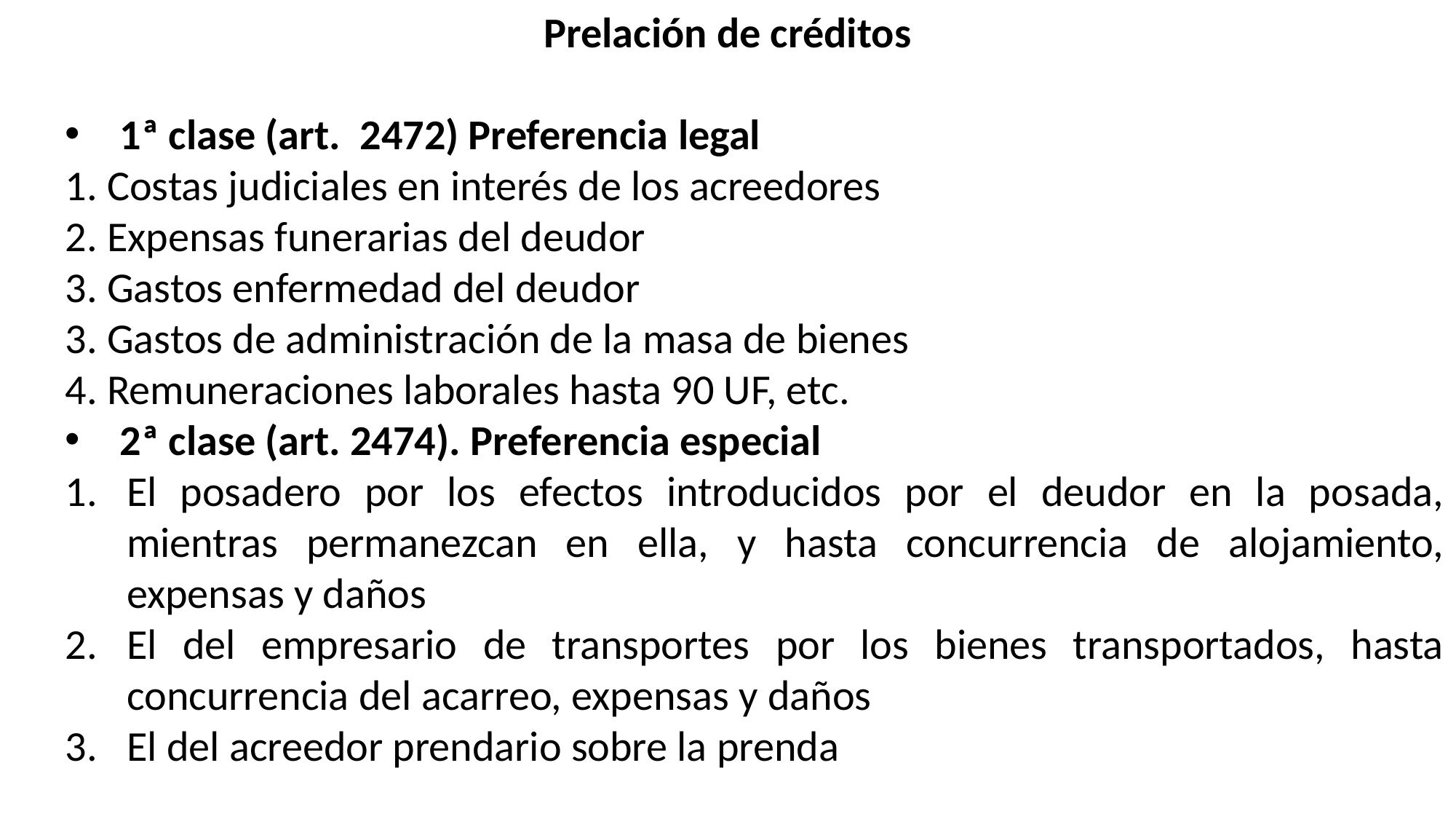

Prelación de créditos

1ª clase (art.  2472) Preferencia legal
1. Costas judiciales en interés de los acreedores
2. Expensas funerarias del deudor
3. Gastos enfermedad del deudor
3. Gastos de administración de la masa de bienes
4. Remuneraciones laborales hasta 90 UF, etc.
2ª clase (art. 2474). Preferencia especial
El posadero por los efectos introducidos por el deudor en la posada, mientras permanezcan en ella, y hasta concurrencia de alojamiento, expensas y daños
El del empresario de transportes por los bienes transportados, hasta concurrencia del acarreo, expensas y daños
El del acreedor prendario sobre la prenda